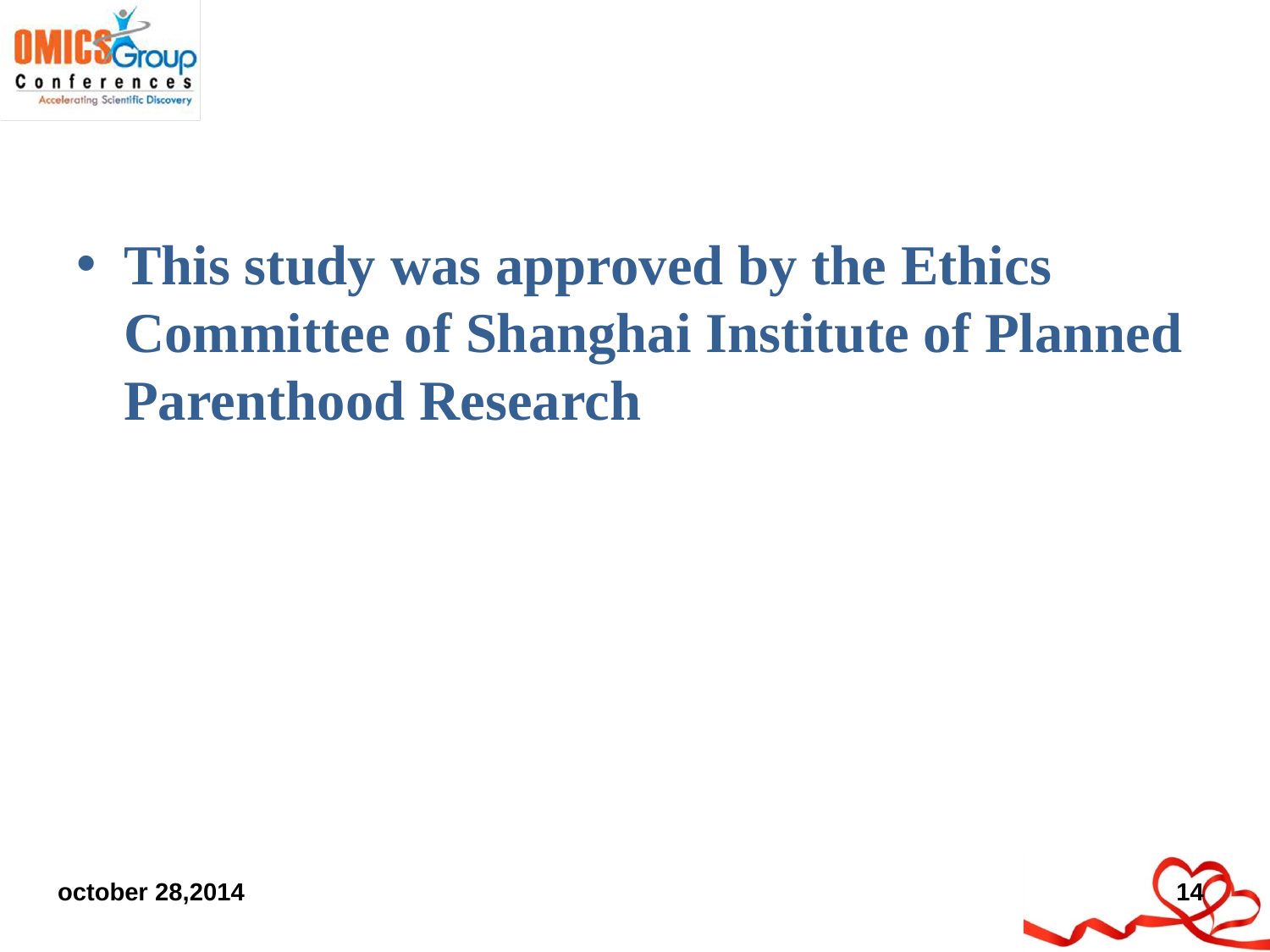

#
This study was approved by the Ethics Committee of Shanghai Institute of Planned Parenthood Research
october 28,2014
14